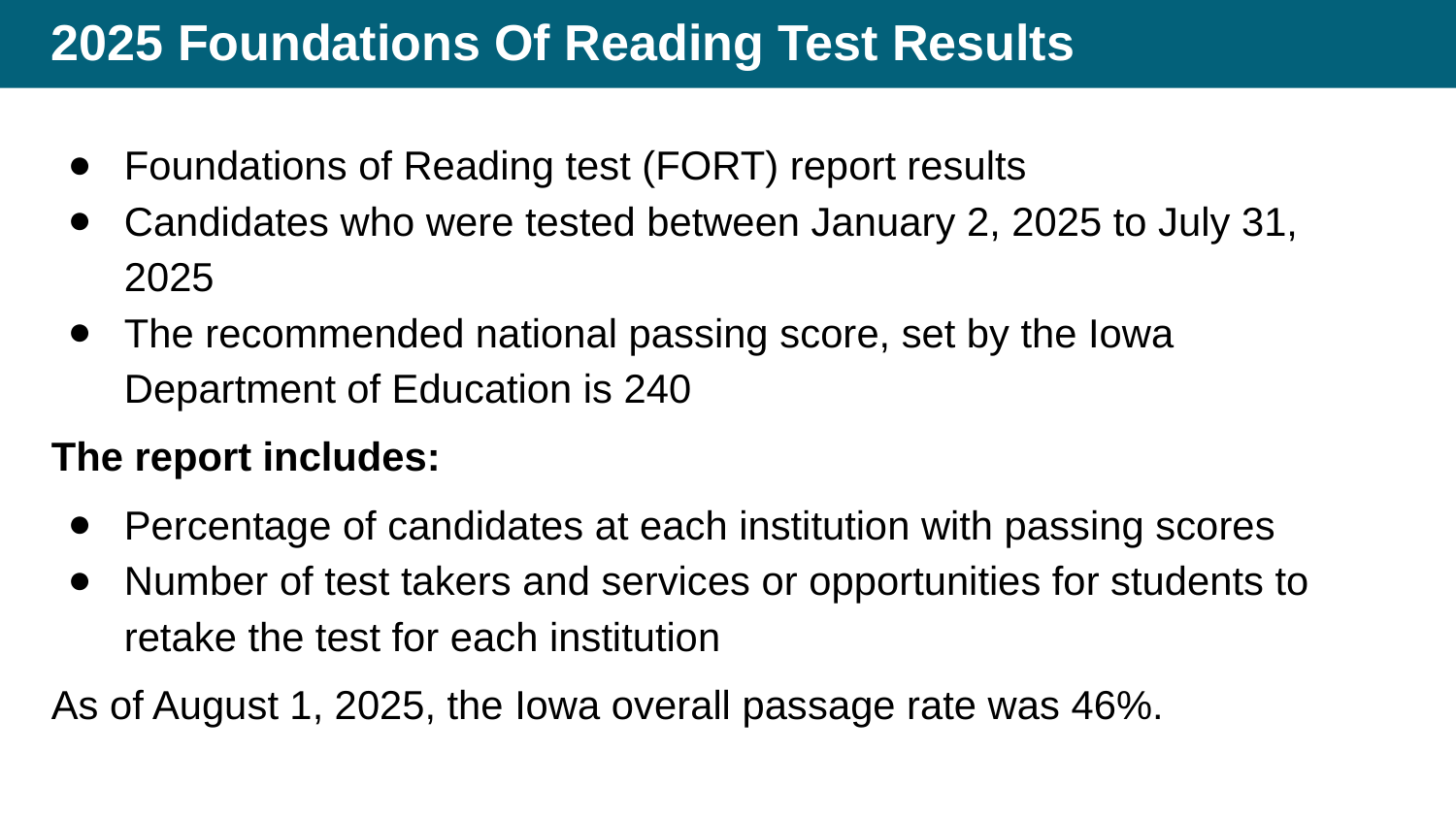

# 2025 Foundations Of Reading Test Results
Foundations of Reading test (FORT) report results
Candidates who were tested between January 2, 2025 to July 31, 2025
The recommended national passing score, set by the Iowa Department of Education is 240
The report includes:
Percentage of candidates at each institution with passing scores
Number of test takers and services or opportunities for students to retake the test for each institution
As of August 1, 2025, the Iowa overall passage rate was 46%.